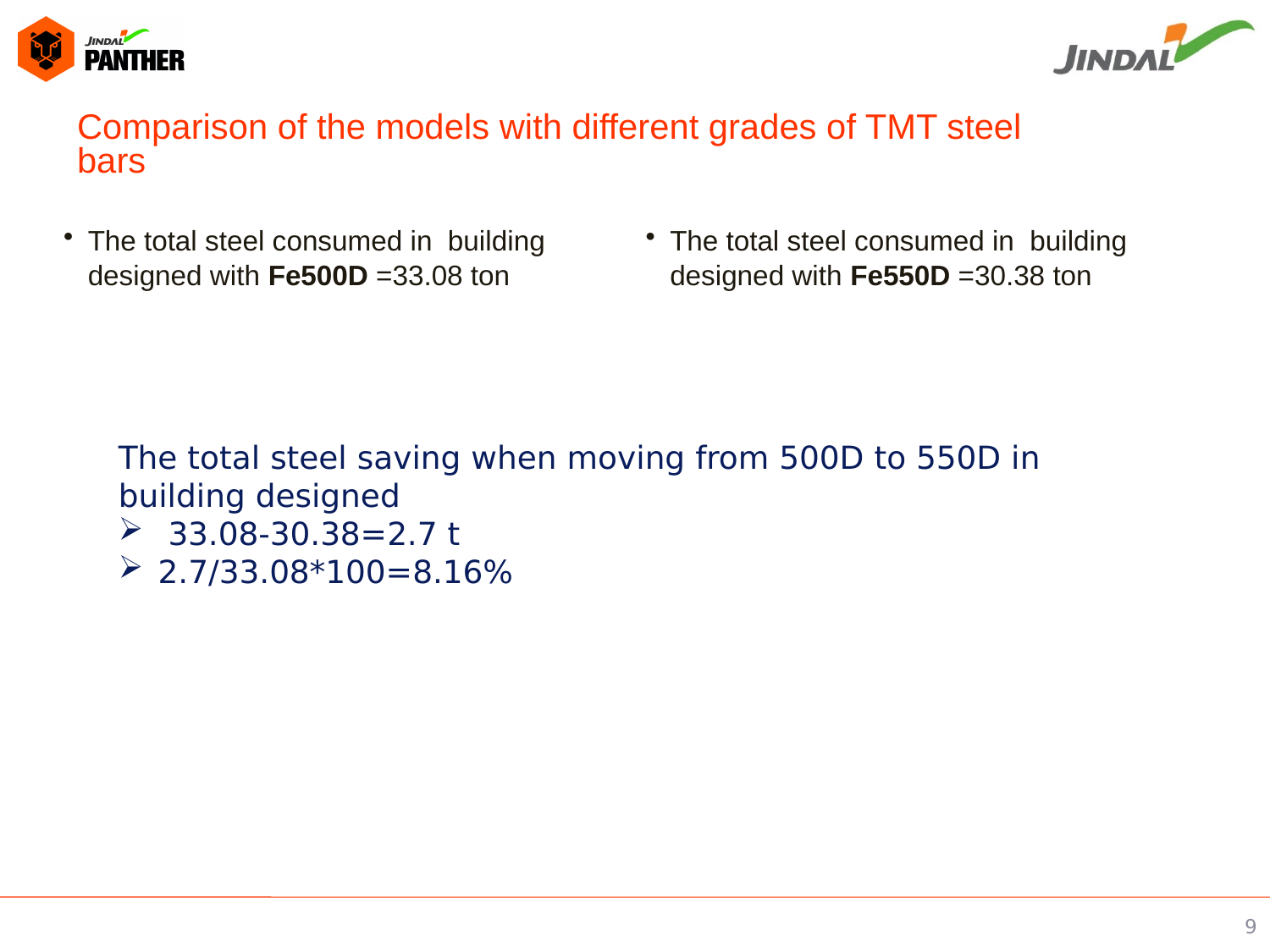

# Comparison of the models with different grades of TMT steel bars
The total steel consumed in  building designed with Fe500D =33.08 ton
The total steel consumed in  building designed with Fe550D =30.38 ton

The total steel saving when moving from 500D to 550D in building designed
 33.08-30.38=2.7 t
2.7/33.08*100=8.16%

9